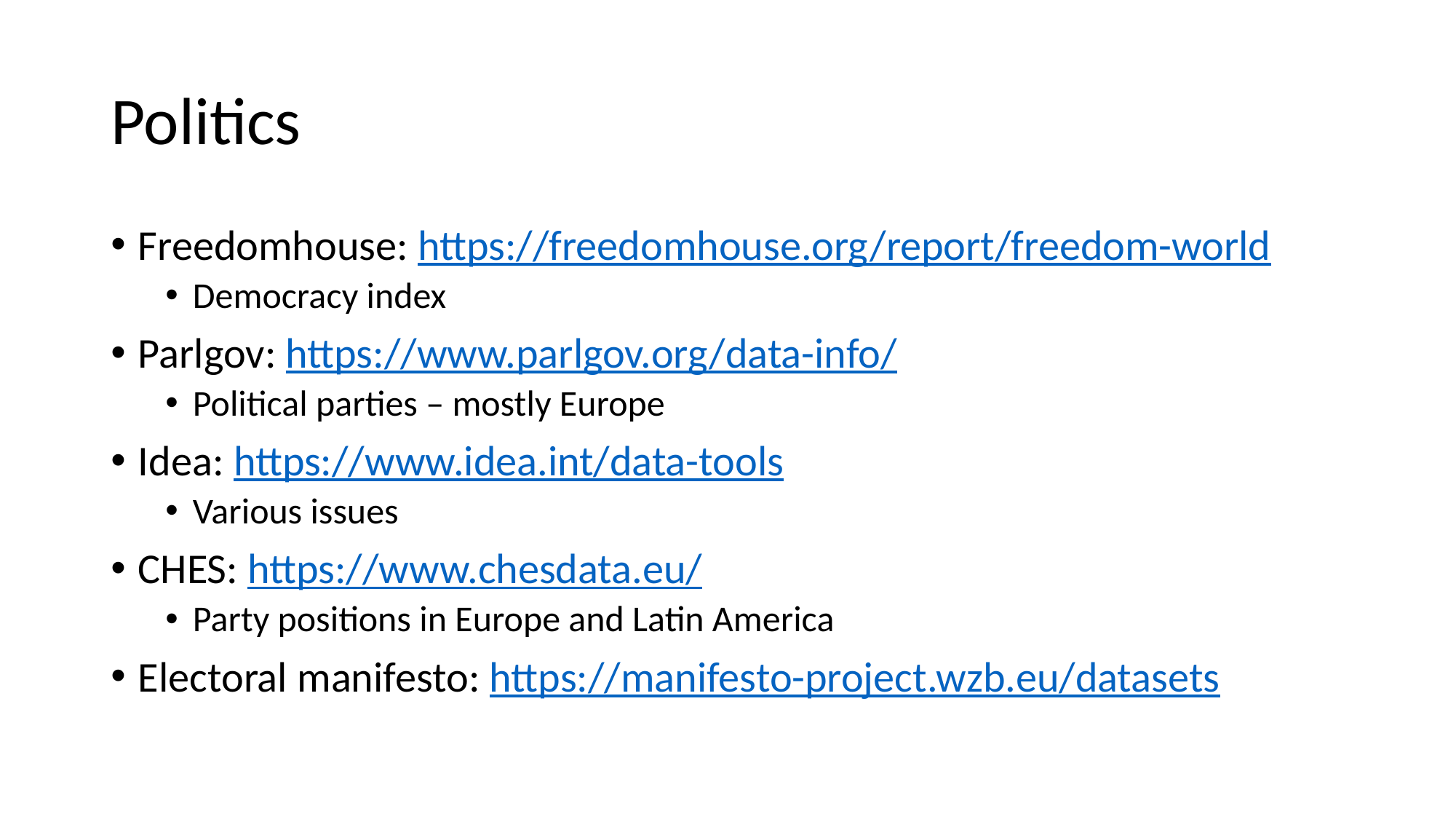

# Politics
Freedomhouse: https://freedomhouse.org/report/freedom-world
Democracy index
Parlgov: https://www.parlgov.org/data-info/
Political parties – mostly Europe
Idea: https://www.idea.int/data-tools
Various issues
CHES: https://www.chesdata.eu/
Party positions in Europe and Latin America
Electoral manifesto: https://manifesto-project.wzb.eu/datasets